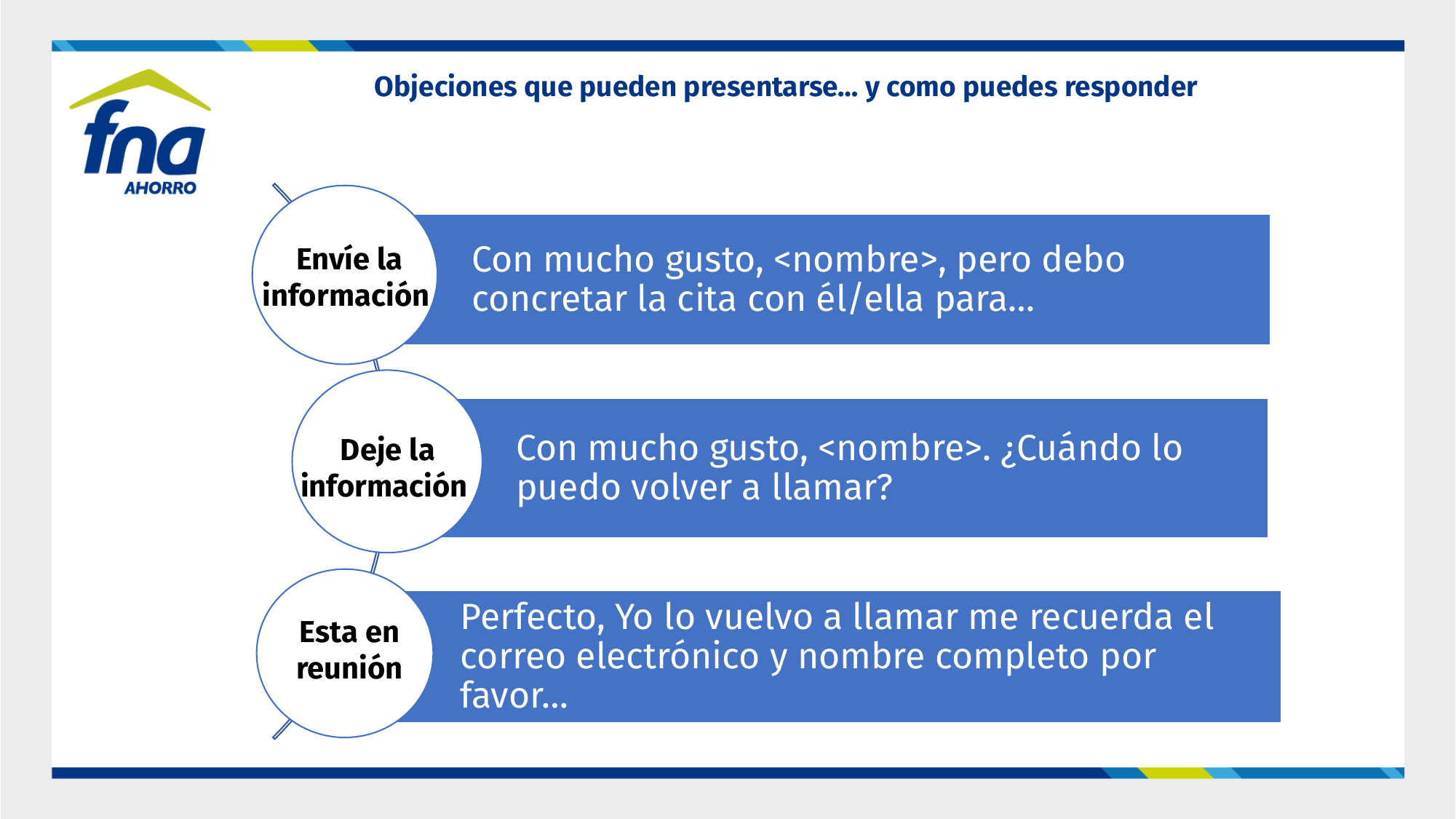

# Objeciones que pueden presentarse… y como puedes responder
Con mucho gusto, <nombre>, pero debo concretar la cita con él/ella para…
Con mucho gusto, <nombre>. ¿Cuándo lo puedo volver a llamar?
Perfecto, Yo lo vuelvo a llamar me recuerda el correo electrónico y nombre completo por favor…
Envíe la información
Deje la información
Esta en reunión